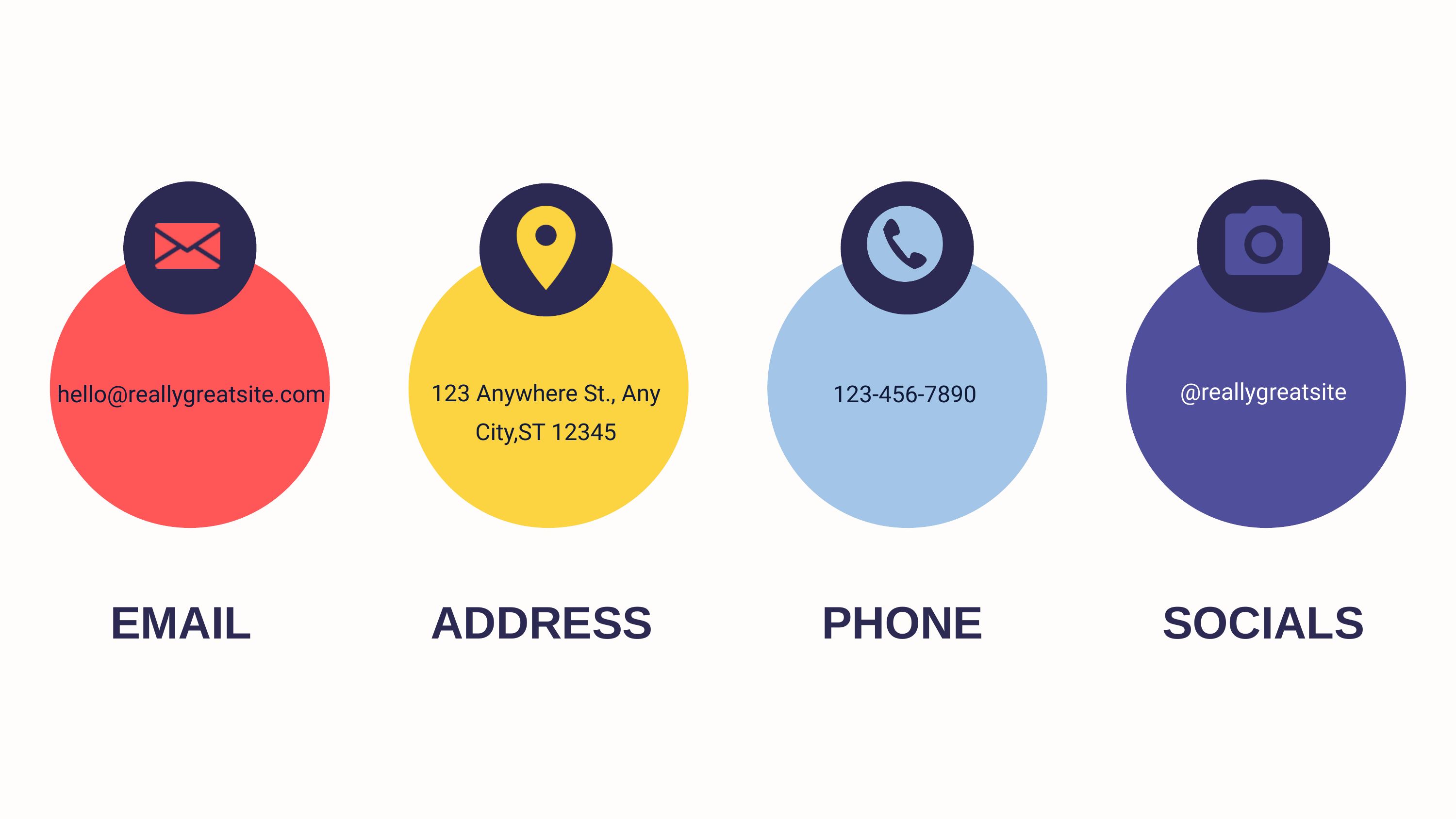

@reallygreatsite
123 Anywhere St., Any City,ST 12345
hello@reallygreatsite.com
123-456-7890
EMAIL
ADDRESS
PHONE
SOCIALS